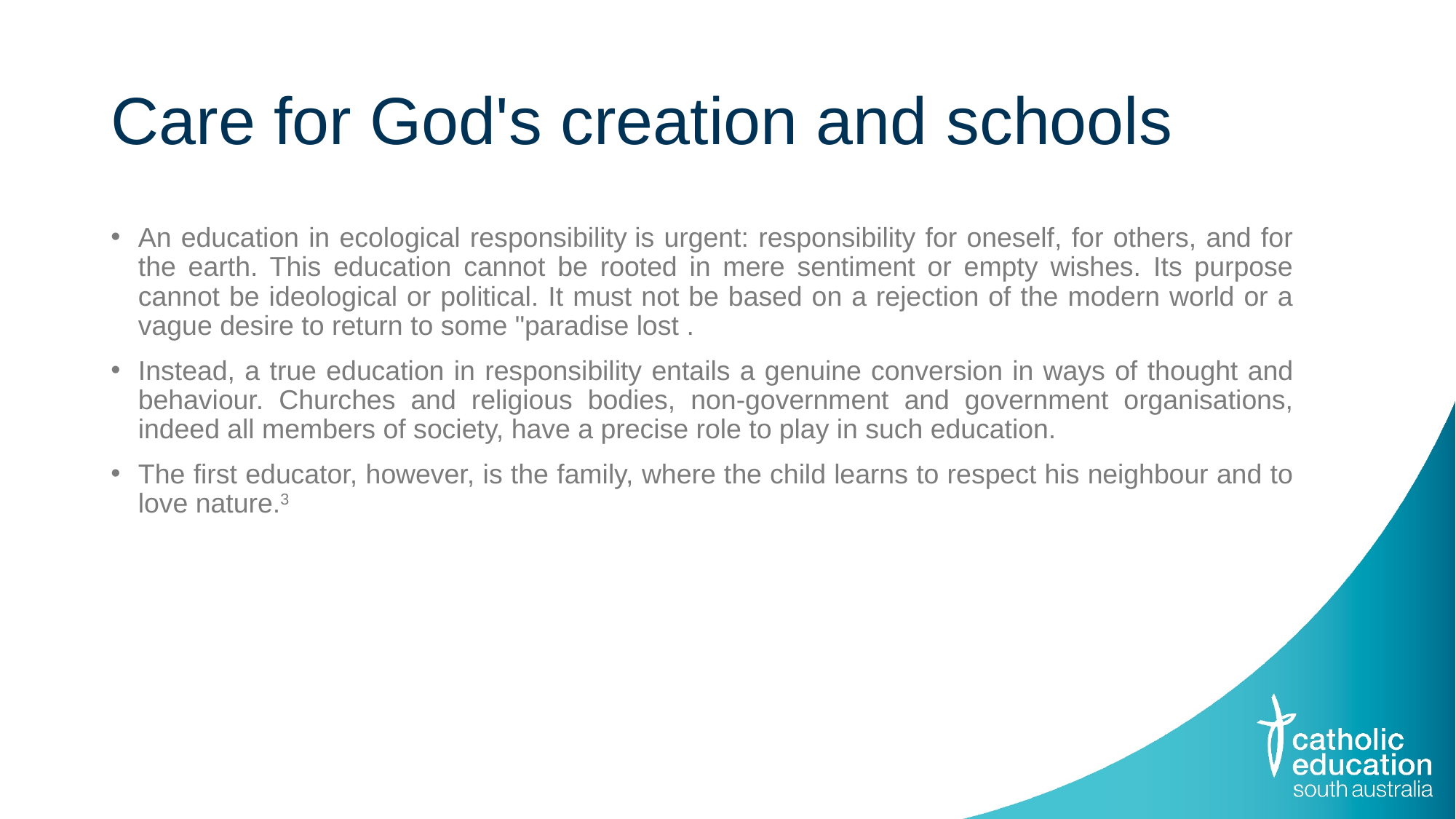

# Care for God's creation and schools
An education in ecological responsibility is urgent: responsibility for oneself, for others, and for the earth. This education cannot be rooted in mere sentiment or empty wishes. Its purpose cannot be ideological or political. It must not be based on a rejection of the modern world or a vague desire to return to some "paradise lost .
Instead, a true education in responsibility entails a genuine conversion in ways of thought and behaviour. Churches and religious bodies, non-government and government organisations, indeed all members of society, have a precise role to play in such education.
The first educator, however, is the family, where the child learns to respect his neighbour and to love nature.3